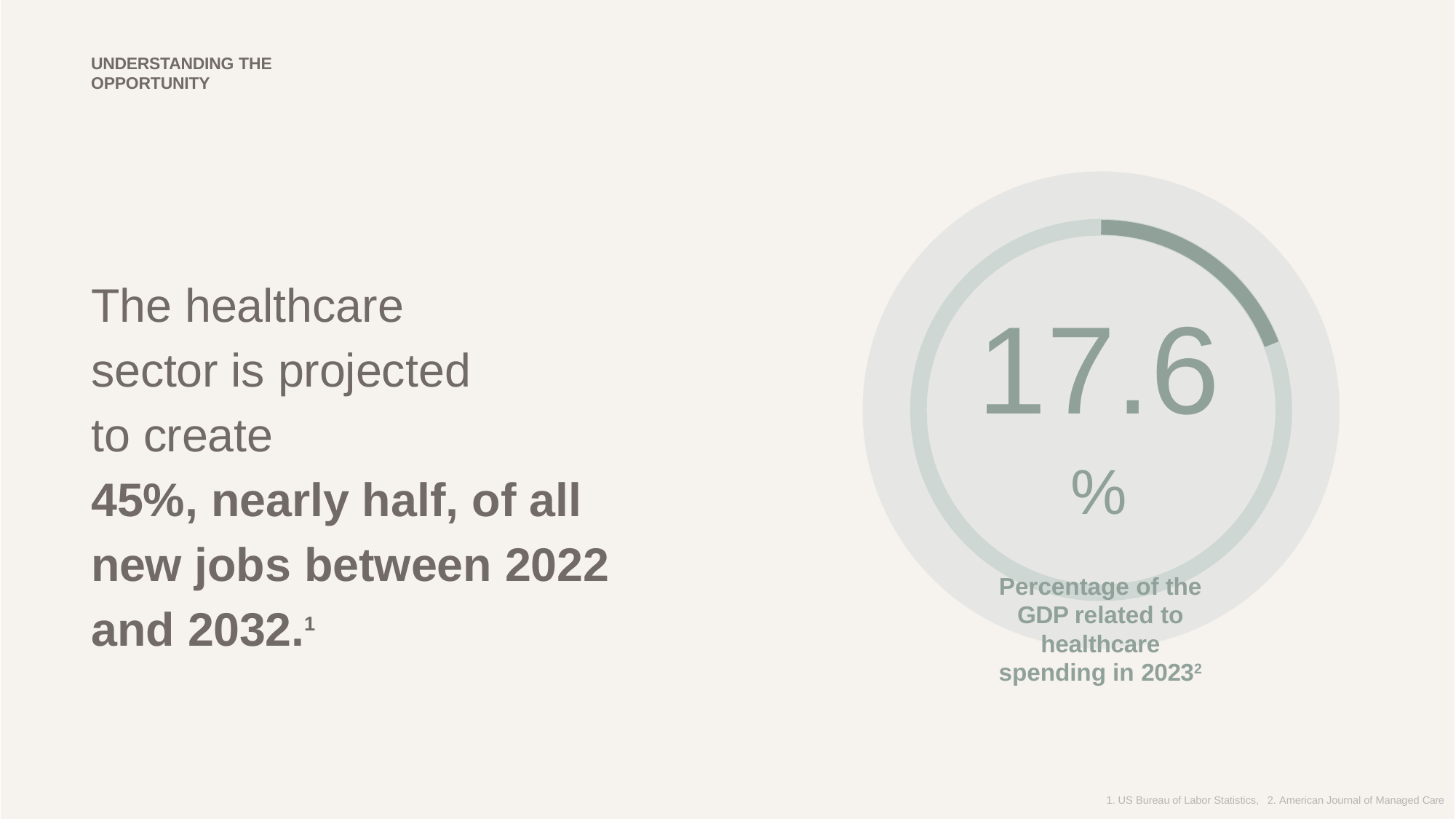

UNDERSTANDING THE OPPORTUNITY

# The healthcare sector is projected to create
45%, nearly half, of all new jobs between 2022 and 2032.1
17.6%
Percentage of the GDP related to healthcare spending in 20232
1. US Bureau of Labor Statistics, 2. American Journal of Managed Care